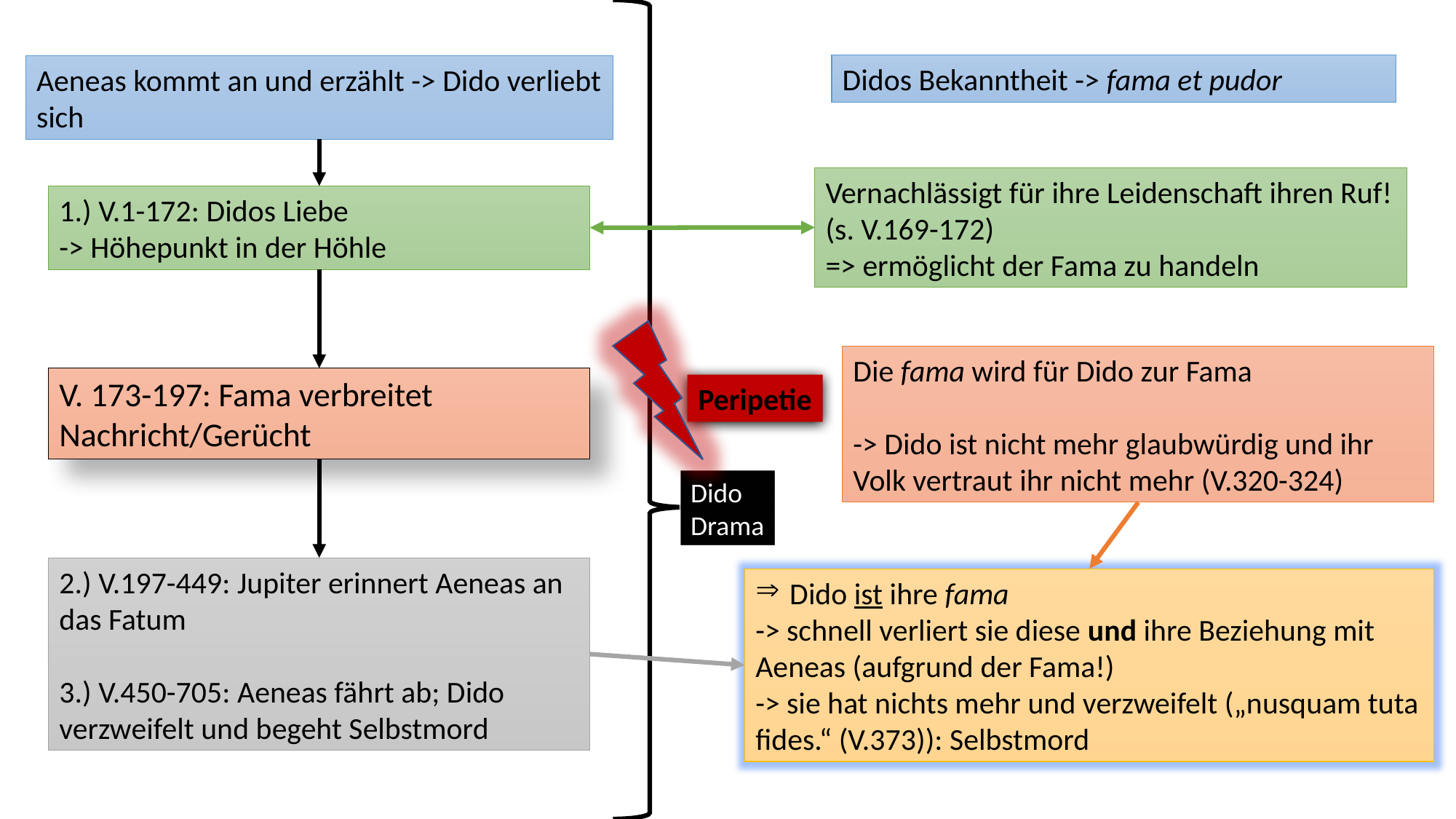

Didos Bekanntheit -> fama et pudor
Aeneas kommt an und erzählt -> Dido verliebt sich
Vernachlässigt für ihre Leidenschaft ihren Ruf! (s. V.169-172)
=> ermöglicht der Fama zu handeln
1.) V.1-172: Didos Liebe
-> Höhepunkt in der Höhle

Die fama wird für Dido zur Fama

-> Dido ist nicht mehr glaubwürdig und ihr Volk vertraut ihr nicht mehr (V.320-324)
V. 173-197: Fama verbreitet Nachricht/Gerücht
Peripetie
Dido
Drama
2.) V.197-449: Jupiter erinnert Aeneas an das Fatum

3.) V.450-705: Aeneas fährt ab; Dido verzweifelt und begeht Selbstmord
Dido ist ihre fama
-> schnell verliert sie diese und ihre Beziehung mit Aeneas (aufgrund der Fama!)
-> sie hat nichts mehr und verzweifelt („nusquam tuta fides.“ (V.373)): Selbstmord